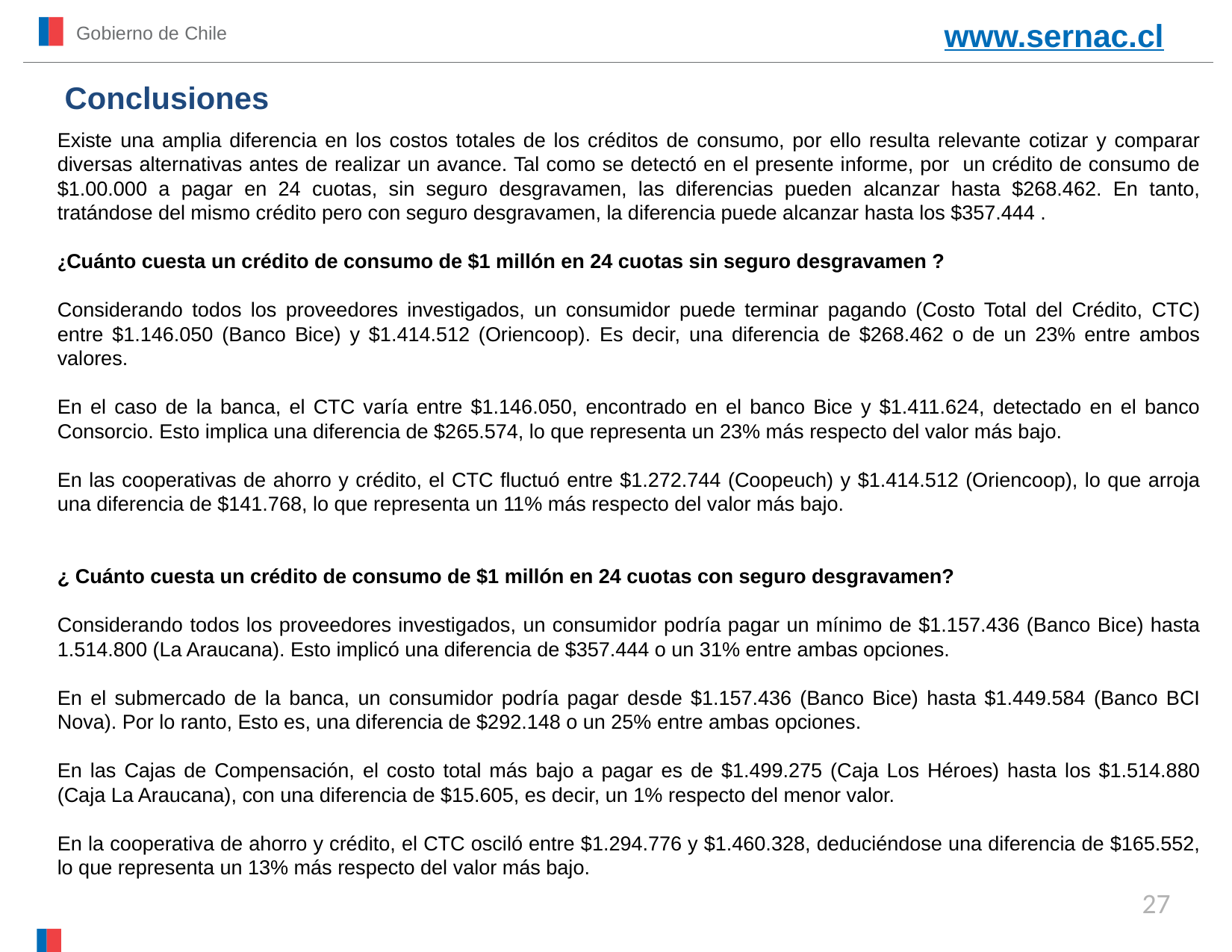

www.sernac.cl

Gobierno de Chile

Conclusiones
Existe una amplia diferencia en los costos totales de los créditos de consumo, por ello resulta relevante cotizar y comparar diversas alternativas antes de realizar un avance. Tal como se detectó en el presente informe, por  un crédito de consumo de $1.00.000 a pagar en 24 cuotas, sin seguro desgravamen, las diferencias pueden alcanzar hasta $268.462. En tanto, tratándose del mismo crédito pero con seguro desgravamen, la diferencia puede alcanzar hasta los $357.444 .

¿Cuánto cuesta un crédito de consumo de $1 millón en 24 cuotas sin seguro desgravamen ?

Considerando todos los proveedores investigados, un consumidor puede terminar pagando (Costo Total del Crédito, CTC) entre $1.146.050 (Banco Bice) y $1.414.512 (Oriencoop). Es decir, una diferencia de $268.462 o de un 23% entre ambos valores.

En el caso de la banca, el CTC varía entre $1.146.050, encontrado en el banco Bice y $1.411.624, detectado en el banco Consorcio. Esto implica una diferencia de $265.574, lo que representa un 23% más respecto del valor más bajo.

En las cooperativas de ahorro y crédito, el CTC fluctuó entre $1.272.744 (Coopeuch) y $1.414.512 (Oriencoop), lo que arroja una diferencia de $141.768, lo que representa un 11% más respecto del valor más bajo.

¿ Cuánto cuesta un crédito de consumo de $1 millón en 24 cuotas con seguro desgravamen?

Considerando todos los proveedores investigados, un consumidor podría pagar un mínimo de $1.157.436 (Banco Bice) hasta 1.514.800 (La Araucana). Esto implicó una diferencia de $357.444 o un 31% entre ambas opciones.

En el submercado de la banca, un consumidor podría pagar desde $1.157.436 (Banco Bice) hasta $1.449.584 (Banco BCI Nova). Por lo ranto, Esto es, una diferencia de $292.148 o un 25% entre ambas opciones.

En las Cajas de Compensación, el costo total más bajo a pagar es de $1.499.275 (Caja Los Héroes) hasta los $1.514.880 (Caja La Araucana), con una diferencia de $15.605, es decir, un 1% respecto del menor valor.

En la cooperativa de ahorro y crédito, el CTC osciló entre $1.294.776 y $1.460.328, deduciéndose una diferencia de $165.552, lo que representa un 13% más respecto del valor más bajo.

27